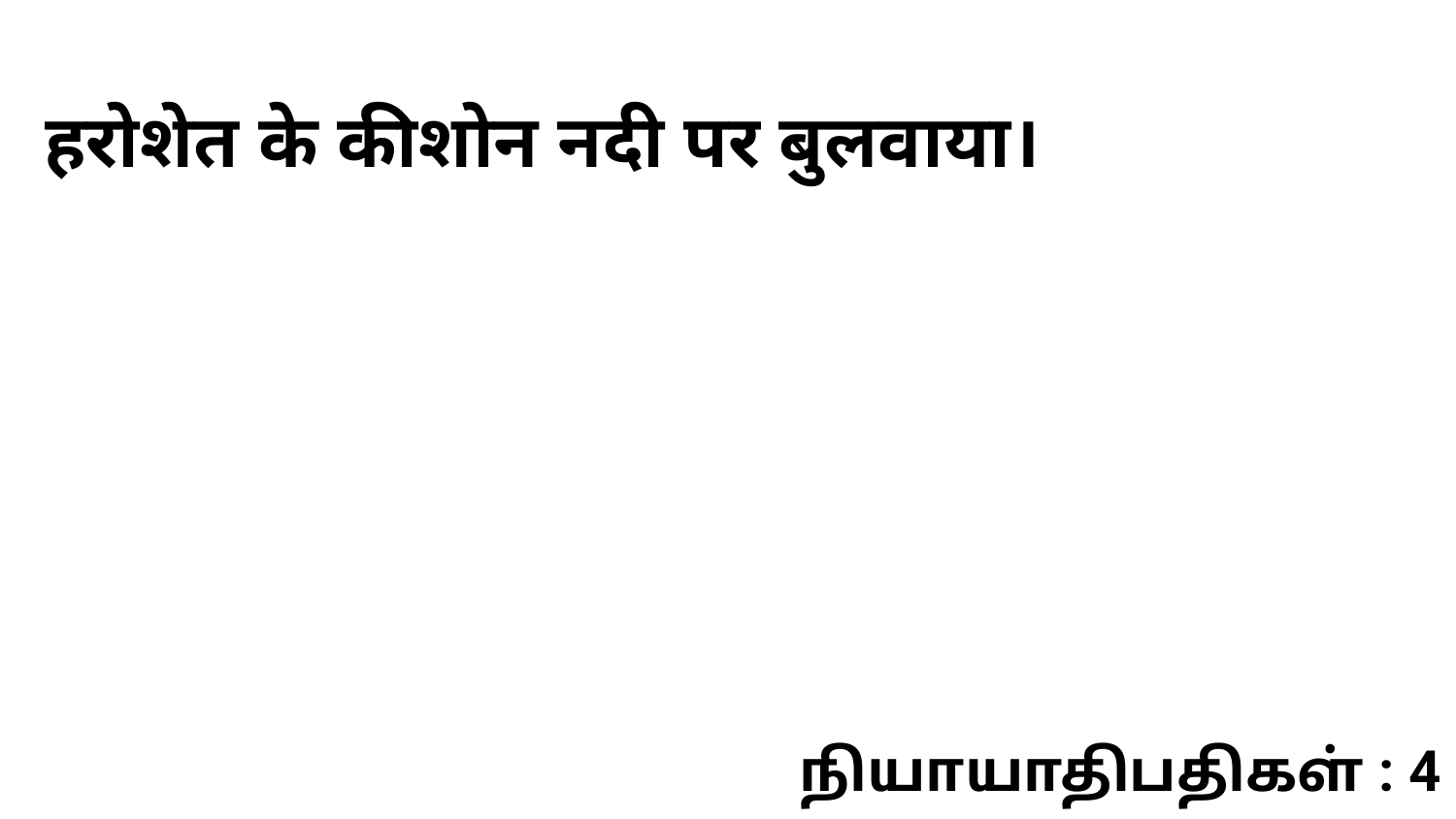

हरोशेत के कीशोन नदी पर बुलवाया।
நியாயாதிபதிகள் : 4